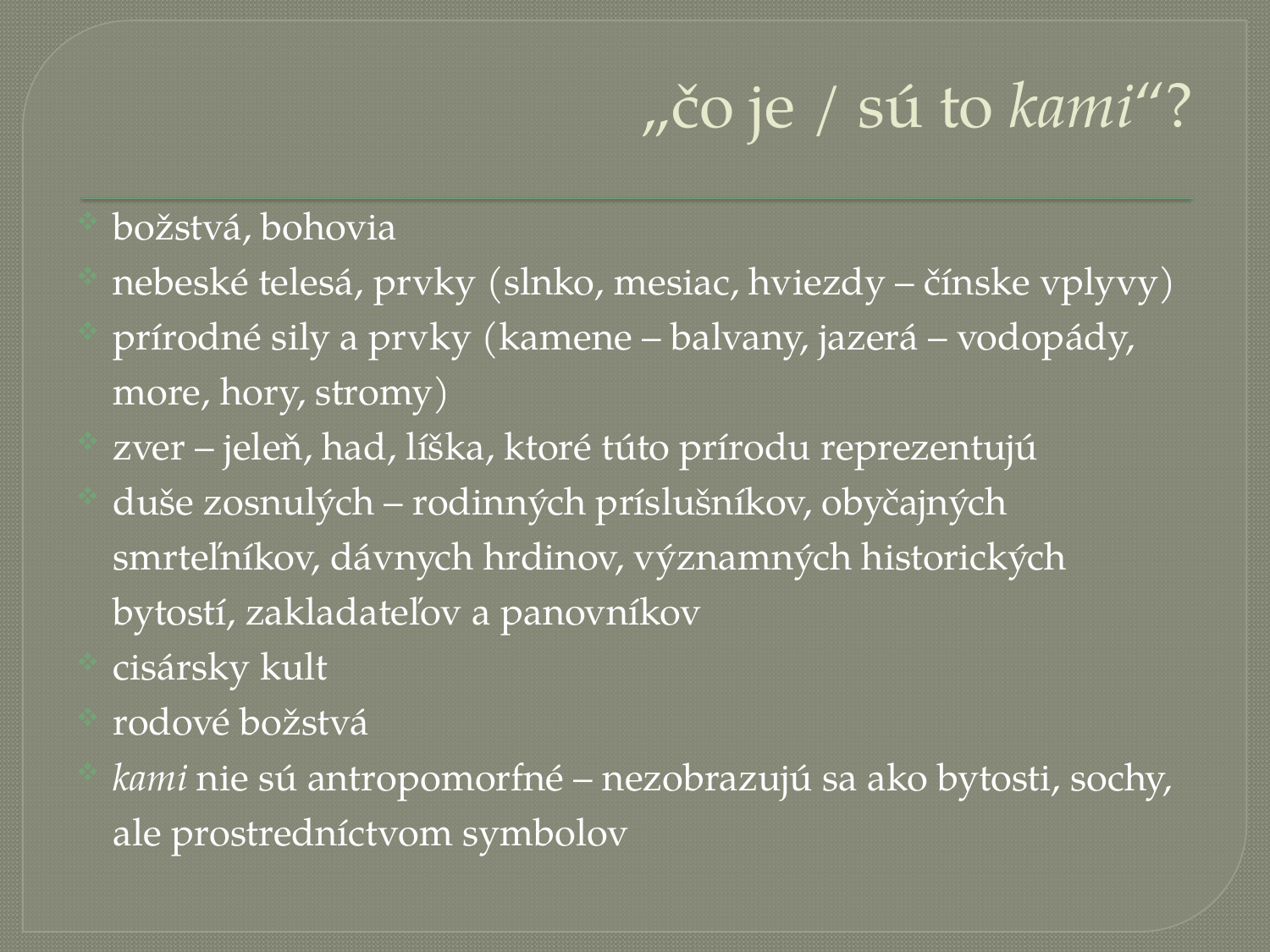

# „čo je / sú to kami“?
božstvá, bohovia
nebeské telesá, prvky (slnko, mesiac, hviezdy – čínske vplyvy)
prírodné sily a prvky (kamene – balvany, jazerá – vodopády, more, hory, stromy)
zver – jeleň, had, líška, ktoré túto prírodu reprezentujú
duše zosnulých – rodinných príslušníkov, obyčajných smrteľníkov, dávnych hrdinov, významných historických bytostí, zakladateľov a panovníkov
cisársky kult
rodové božstvá
kami nie sú antropomorfné – nezobrazujú sa ako bytosti, sochy, ale prostredníctvom symbolov